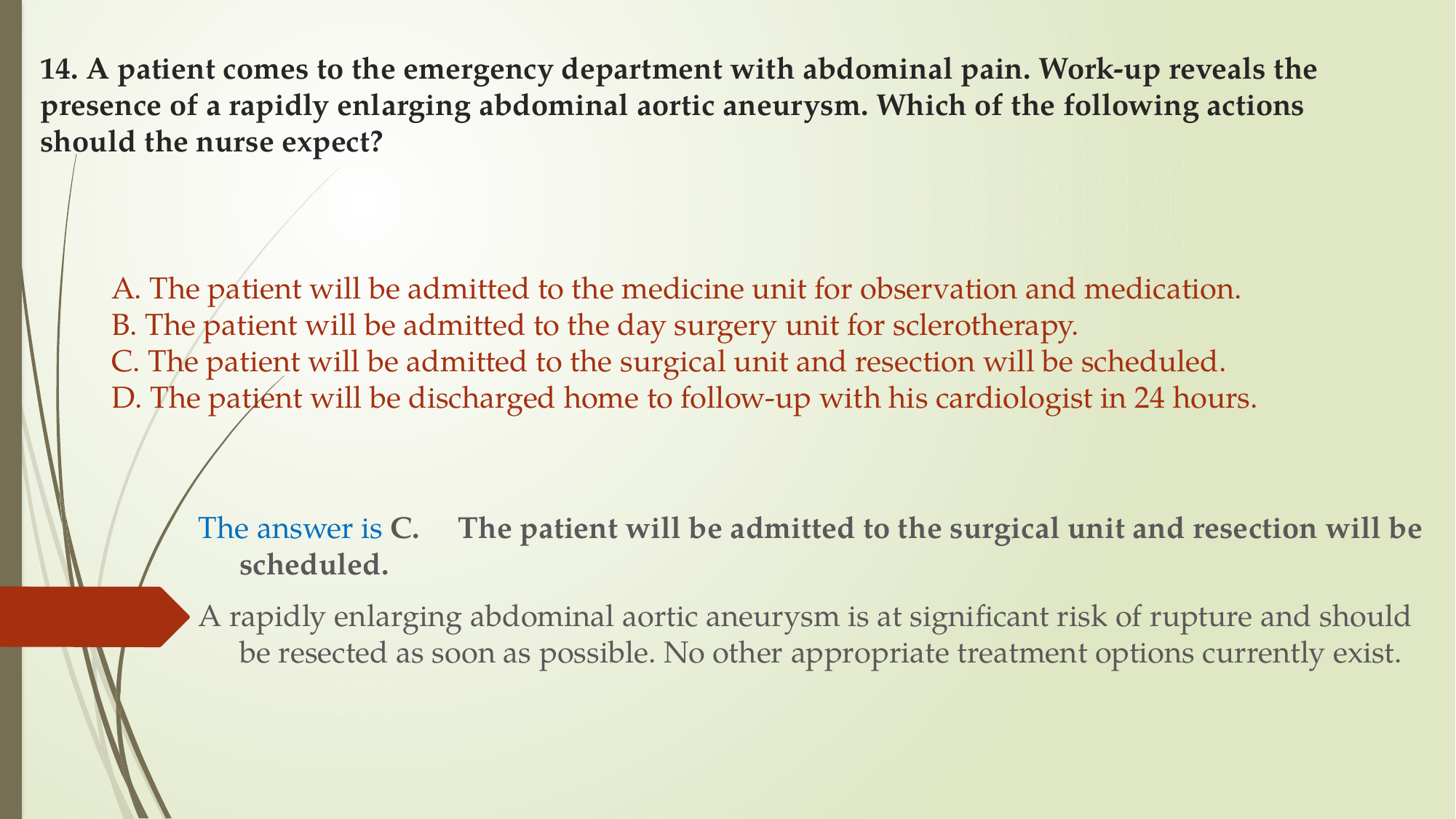

# 14. A patient comes to the emergency department with abdominal pain. Work-up reveals the presence of a rapidly enlarging abdominal aortic aneurysm. Which of the following actions should the nurse expect?
A. The patient will be admitted to the medicine unit for observation and medication.
B. The patient will be admitted to the day surgery unit for sclerotherapy.
C. The patient will be admitted to the surgical unit and resection will be scheduled.
D. The patient will be discharged home to follow-up with his cardiologist in 24 hours.
The answer is C.     The patient will be admitted to the surgical unit and resection will be scheduled.
A rapidly enlarging abdominal aortic aneurysm is at significant risk of rupture and should be resected as soon as possible. No other appropriate treatment options currently exist.